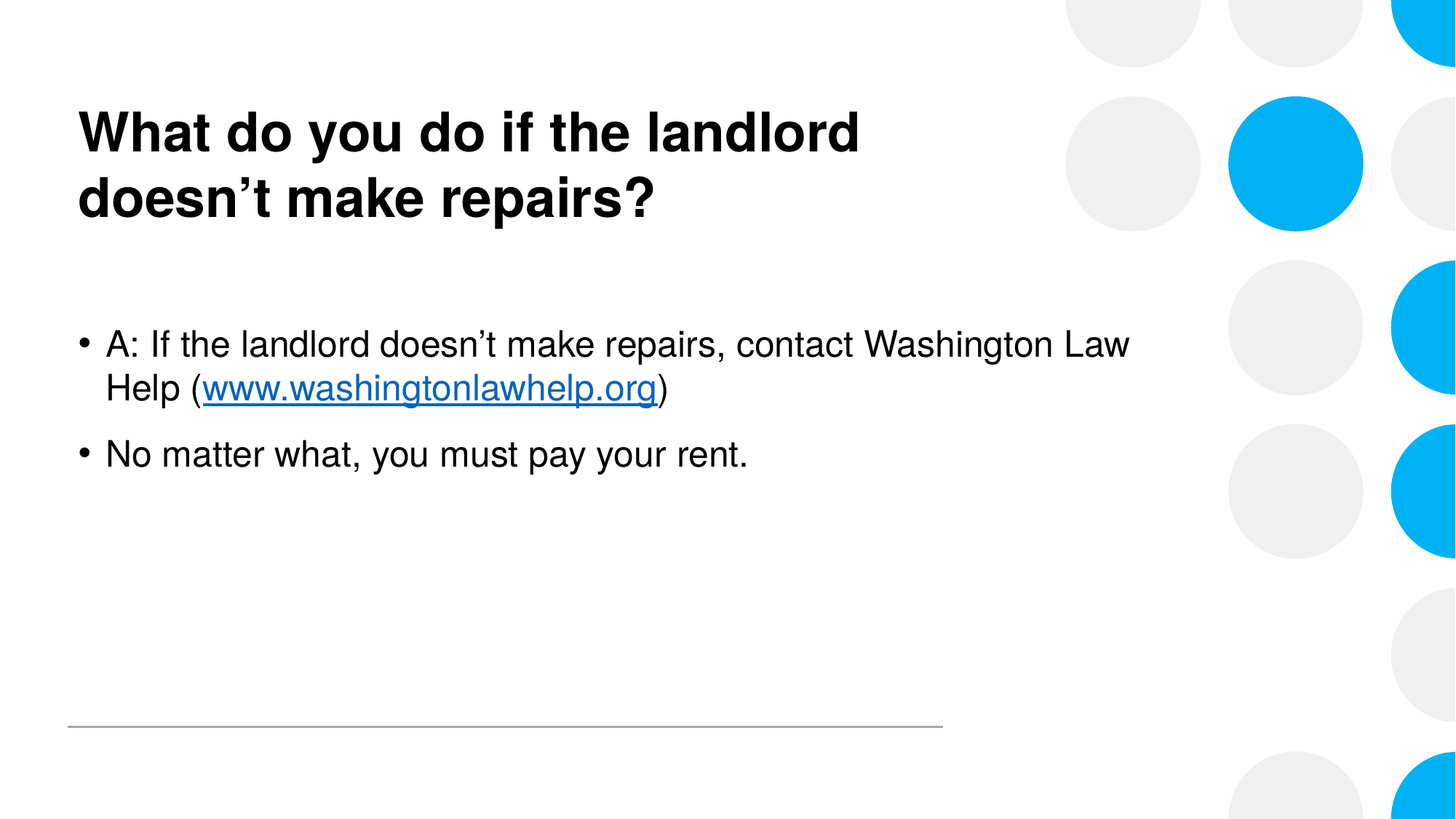

# What do you do if the landlord doesn’t make repairs?

A: If the landlord doesn’t make repairs, contact Washington Law Help (www.washingtonlawhelp.org)
No matter what, you must pay your rent.